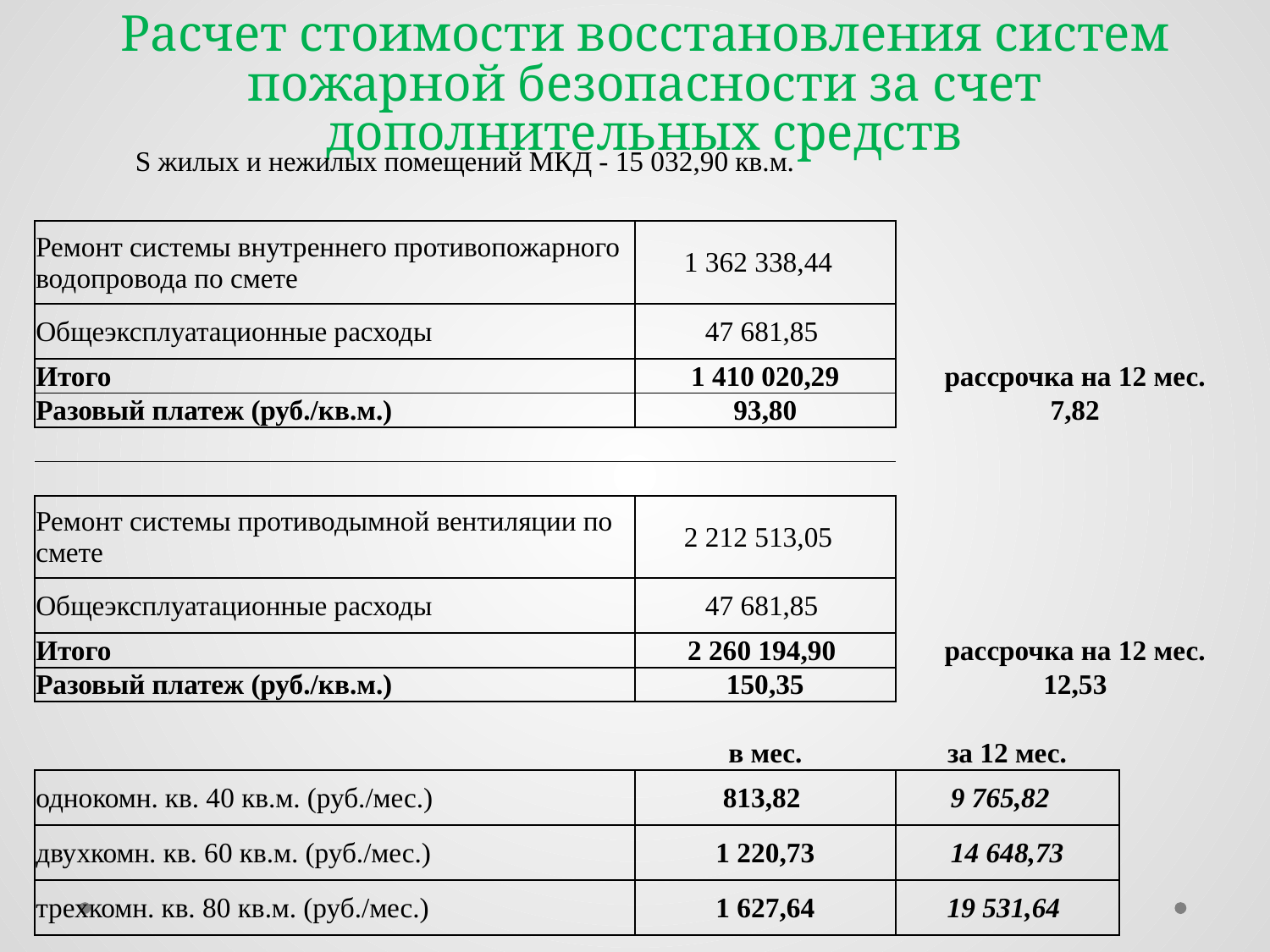

| Расчет стоимости восстановления систем пожарной безопасности за счет дополнительных средств |
| --- |
|  |
| S жилых и нежилых помещений МКД - 15 032,90 кв.м. |  |  |  |
| --- | --- | --- | --- |
|  |  |  |  |
| Ремонт системы внутреннего противопожарного водопровода по смете | 1 362 338,44 |  |  |
| Общеэксплуатационные расходы | 47 681,85 |  |  |
| Итого | 1 410 020,29 | рассрочка на 12 мес. |  |
| Разовый платеж (руб./кв.м.) | 93,80 | 7,82 |  |
|  |  |  |  |
|  |  |  |  |
| Ремонт системы противодымной вентиляции по смете | 2 212 513,05 |  |  |
| Общеэксплуатационные расходы | 47 681,85 |  |  |
| Итого | 2 260 194,90 | рассрочка на 12 мес. |  |
| Разовый платеж (руб./кв.м.) | 150,35 | 12,53 |  |
|  |  |  |  |
|  | в мес. | за 12 мес. |  |
| однокомн. кв. 40 кв.м. (руб./мес.) | 813,82 | 9 765,82 |  |
| двухкомн. кв. 60 кв.м. (руб./мес.) | 1 220,73 | 14 648,73 |  |
| трехкомн. кв. 80 кв.м. (руб./мес.) | 1 627,64 | 19 531,64 |  |